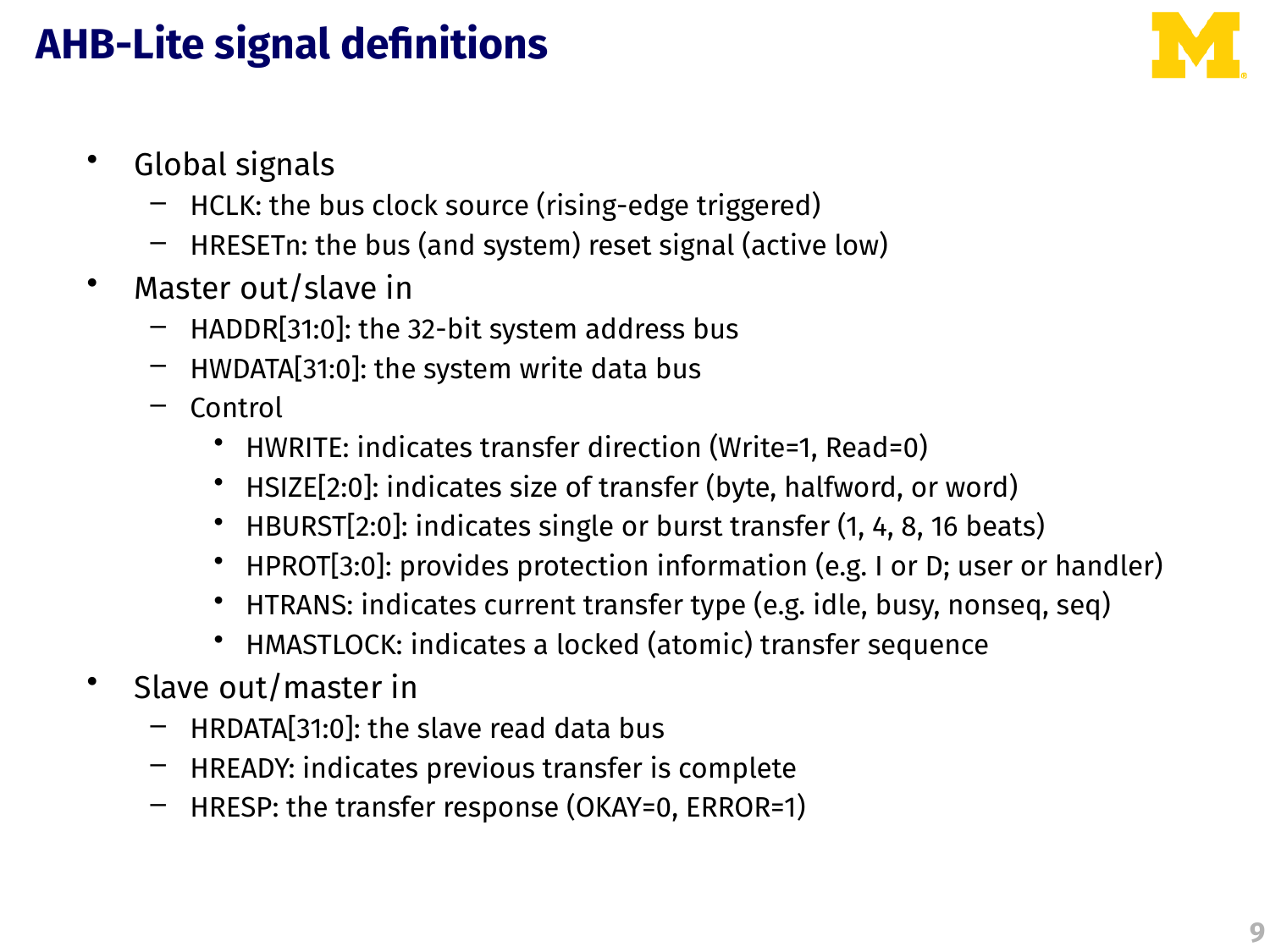

# AHB-Lite signal definitions
Global signals
HCLK: the bus clock source (rising-edge triggered)
HRESETn: the bus (and system) reset signal (active low)
Master out/slave in
HADDR[31:0]: the 32-bit system address bus
HWDATA[31:0]: the system write data bus
Control
HWRITE: indicates transfer direction (Write=1, Read=0)
HSIZE[2:0]: indicates size of transfer (byte, halfword, or word)
HBURST[2:0]: indicates single or burst transfer (1, 4, 8, 16 beats)
HPROT[3:0]: provides protection information (e.g. I or D; user or handler)
HTRANS: indicates current transfer type (e.g. idle, busy, nonseq, seq)
HMASTLOCK: indicates a locked (atomic) transfer sequence
Slave out/master in
HRDATA[31:0]: the slave read data bus
HREADY: indicates previous transfer is complete
HRESP: the transfer response (OKAY=0, ERROR=1)
9